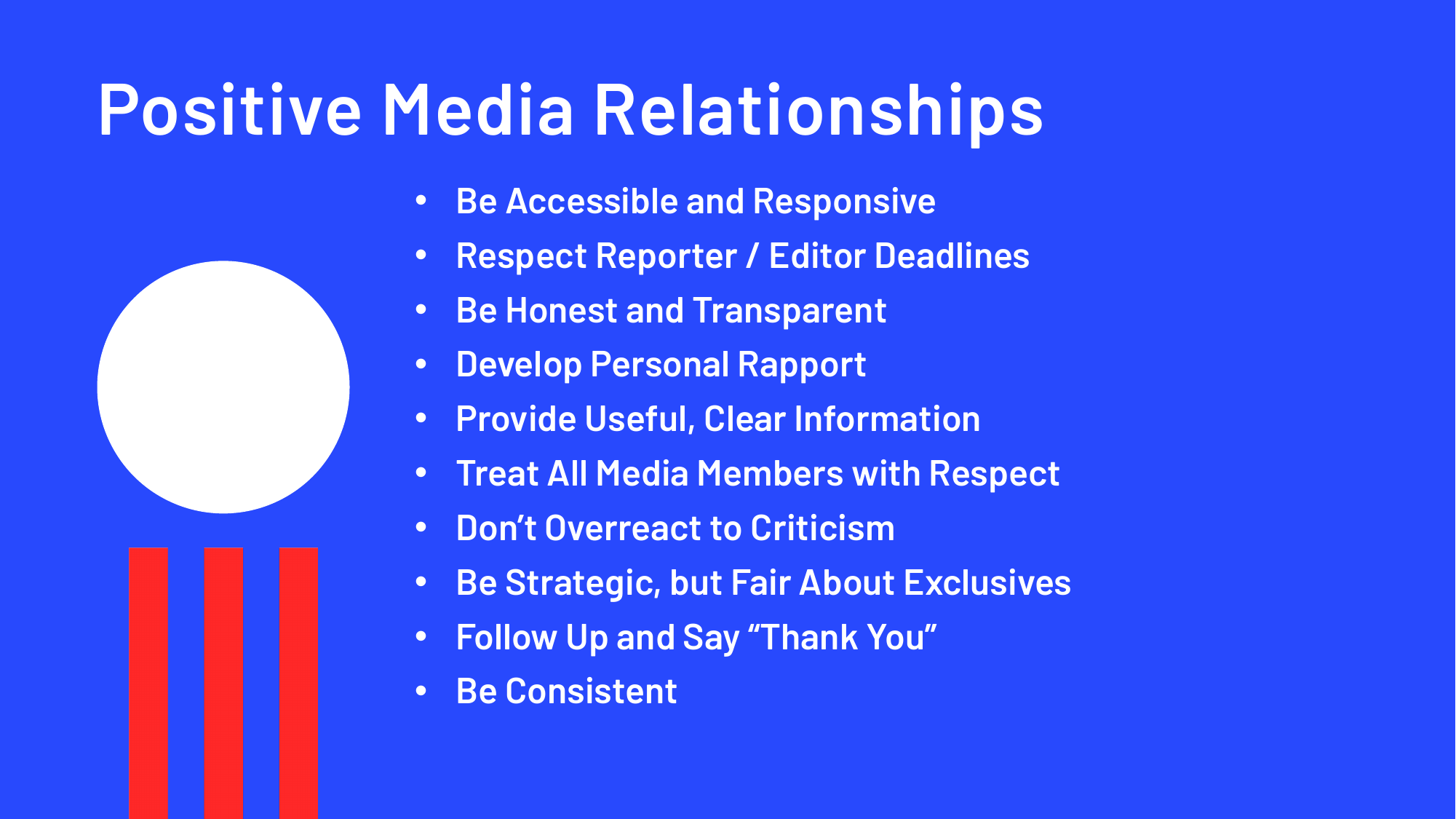

# Positive Media Relationships
Be Accessible and Responsive
Respect Reporter / Editor Deadlines
Be Honest and Transparent
Develop Personal Rapport
Provide Useful, Clear Information
Treat All Media Members with Respect
Don’t Overreact to Criticism
Be Strategic, but Fair About Exclusives
Follow Up and Say “Thank You”
Be Consistent